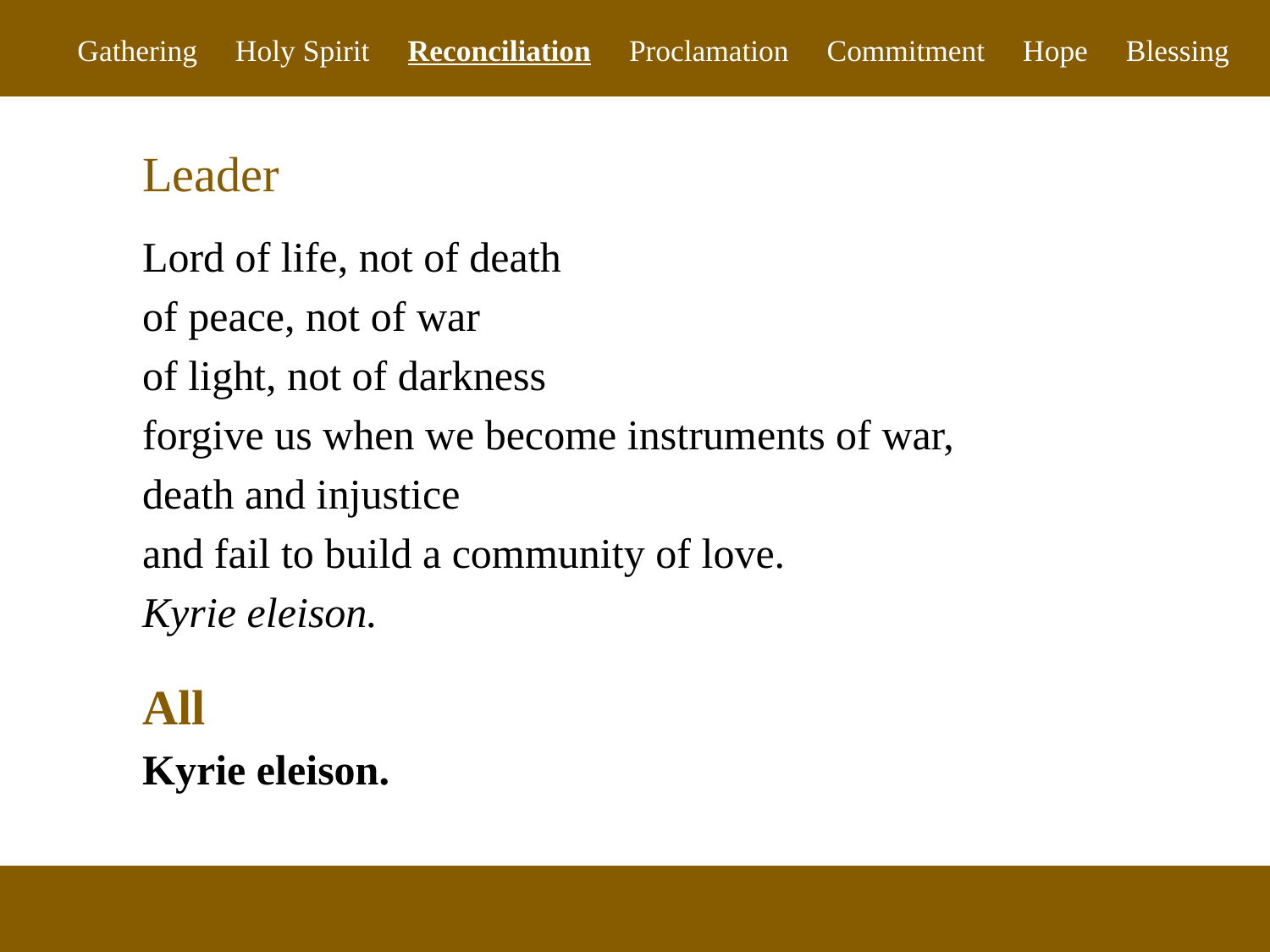

Gathering     Holy Spirit     Reconciliation     Proclamation     Commitment     Hope     Blessing

Leader

Lord of life, not of death
of peace, not of war
of light, not of darkness
forgive us when we become instruments of war,
death and injustice
and fail to build a community of love.
Kyrie eleison.

All
Kyrie eleison.